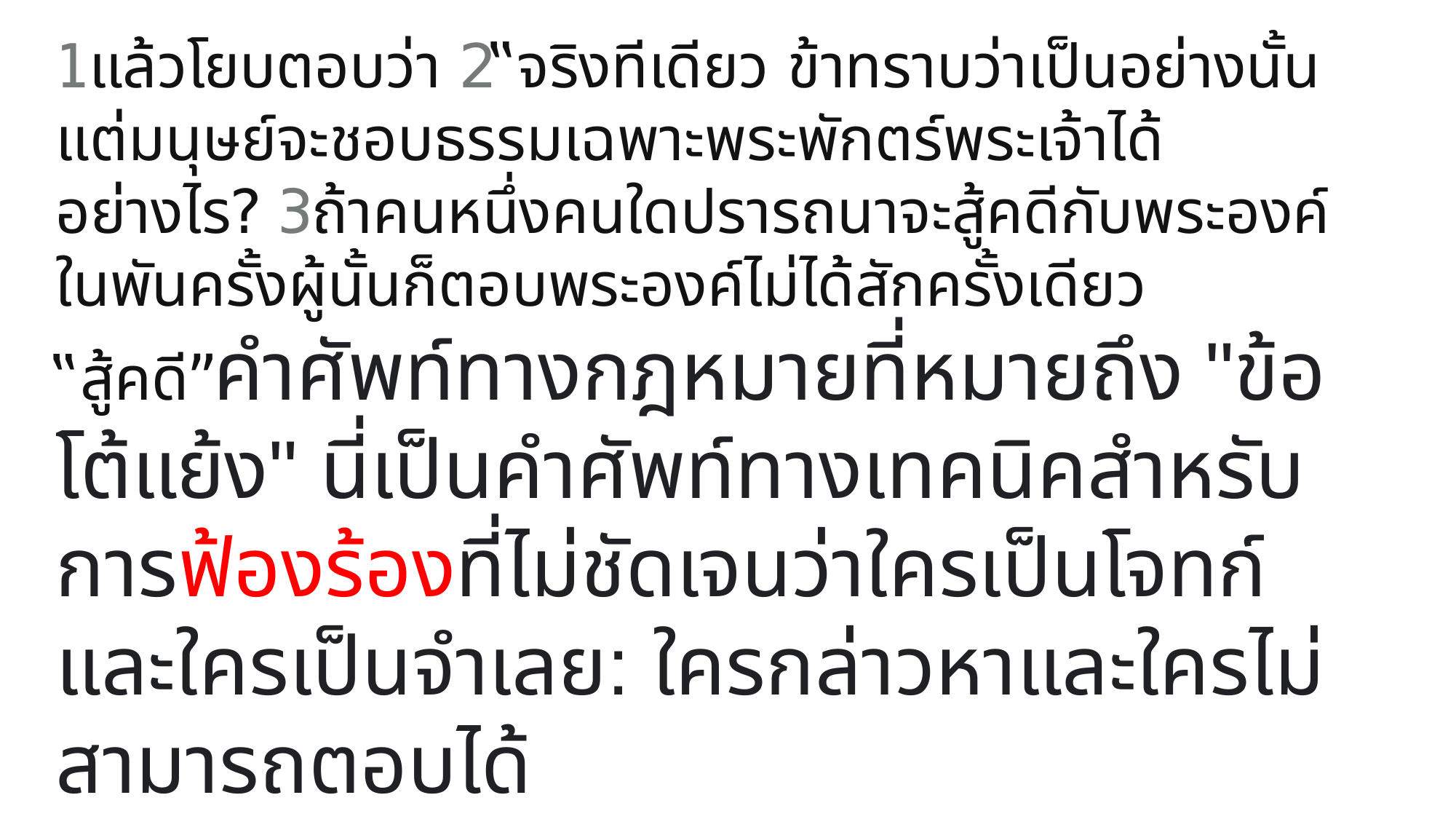

1แล้วโยบตอบว่า 2“จริงทีเดียว ข้าทราบว่าเป็นอย่างนั้น แต่มนุษย์จะชอบธรรมเฉพาะพระพักตร์พระเจ้าได้อย่างไร? 3ถ้าคนหนึ่งคนใดปรารถนาจะสู้คดีกับพระองค์ ในพันครั้งผู้นั้นก็ตอบพระองค์ไม่ได้สักครั้งเดียว
“สู้คดี”คำศัพท์ทางกฎหมายที่หมายถึง "ข้อโต้แย้ง" นี่เป็นคำศัพท์ทางเทคนิคสำหรับการฟ้องร้องที่ไม่ชัดเจนว่าใครเป็นโจทก์และใครเป็นจำเลย: ใครกล่าวหาและใครไม่สามารถตอบได้